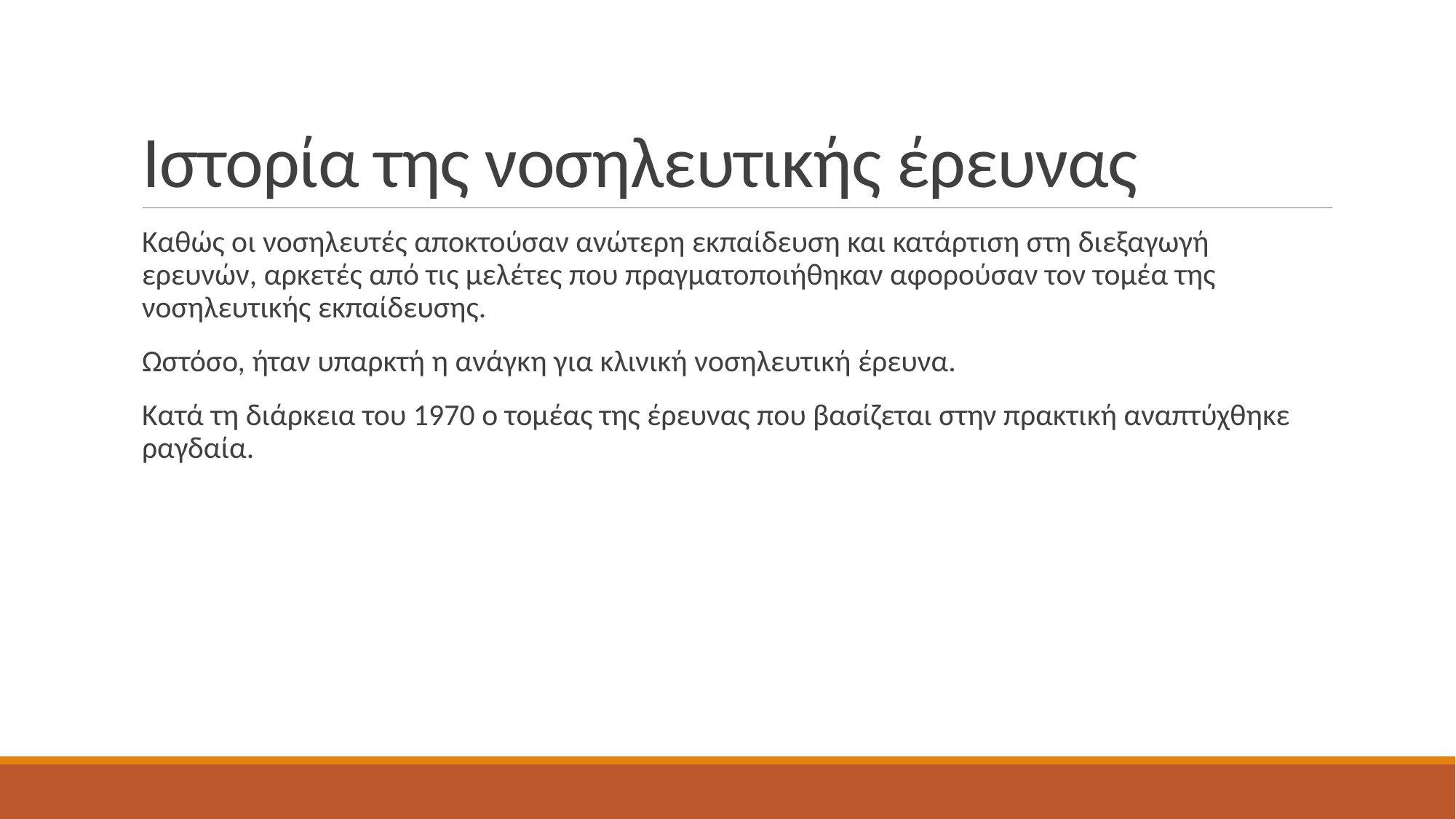

# Ιστορία της νοσηλευτικής έρευνας
Καθώς οι νοσηλευτές αποκτούσαν ανώτερη εκπαίδευση και κατάρτιση στη διεξαγωγή ερευνών, αρκετές από τις μελέτες που πραγματοποιήθηκαν αφορούσαν τον τομέα της νοσηλευτικής εκπαίδευσης.
Ωστόσο, ήταν υπαρκτή η ανάγκη για κλινική νοσηλευτική έρευνα.
Κατά τη διάρκεια του 1970 ο τομέας της έρευνας που βασίζεται στην πρακτική αναπτύχθηκε ραγδαία.